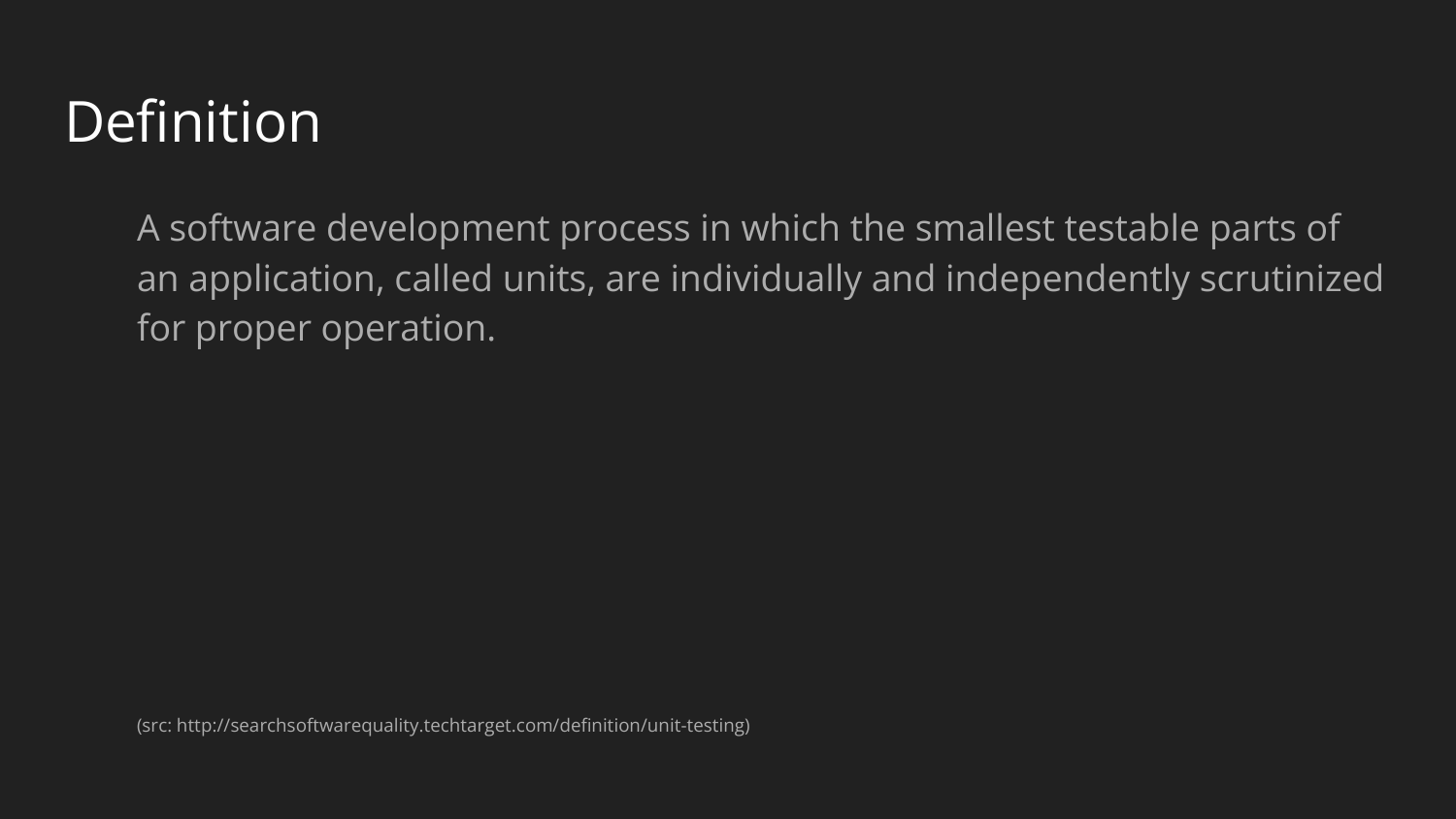

# Definition
A software development process in which the smallest testable parts of an application, called units, are individually and independently scrutinized for proper operation.

(src: http://searchsoftwarequality.techtarget.com/definition/unit-testing)